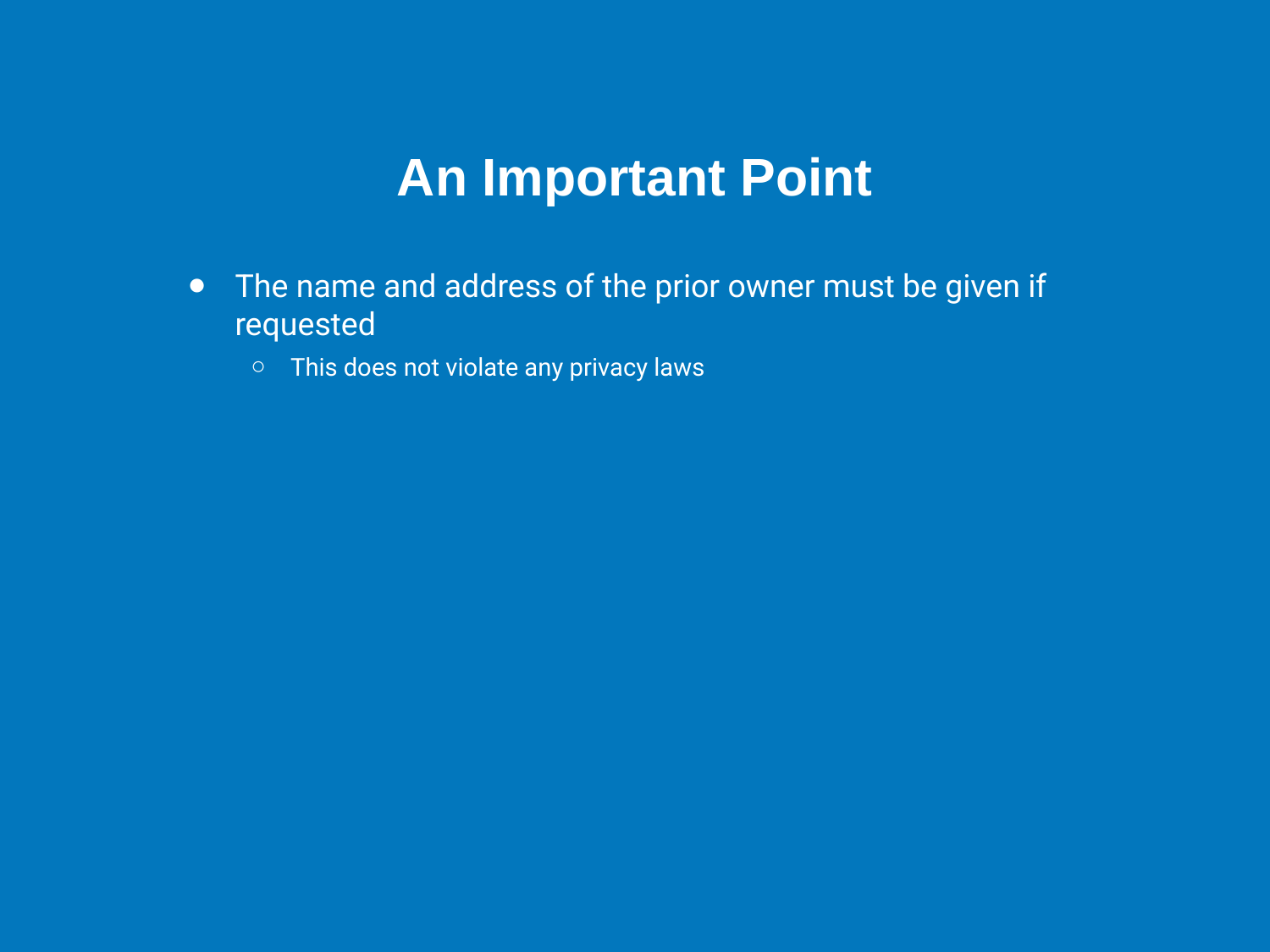

# An Important Point
The name and address of the prior owner must be given if requested
This does not violate any privacy laws